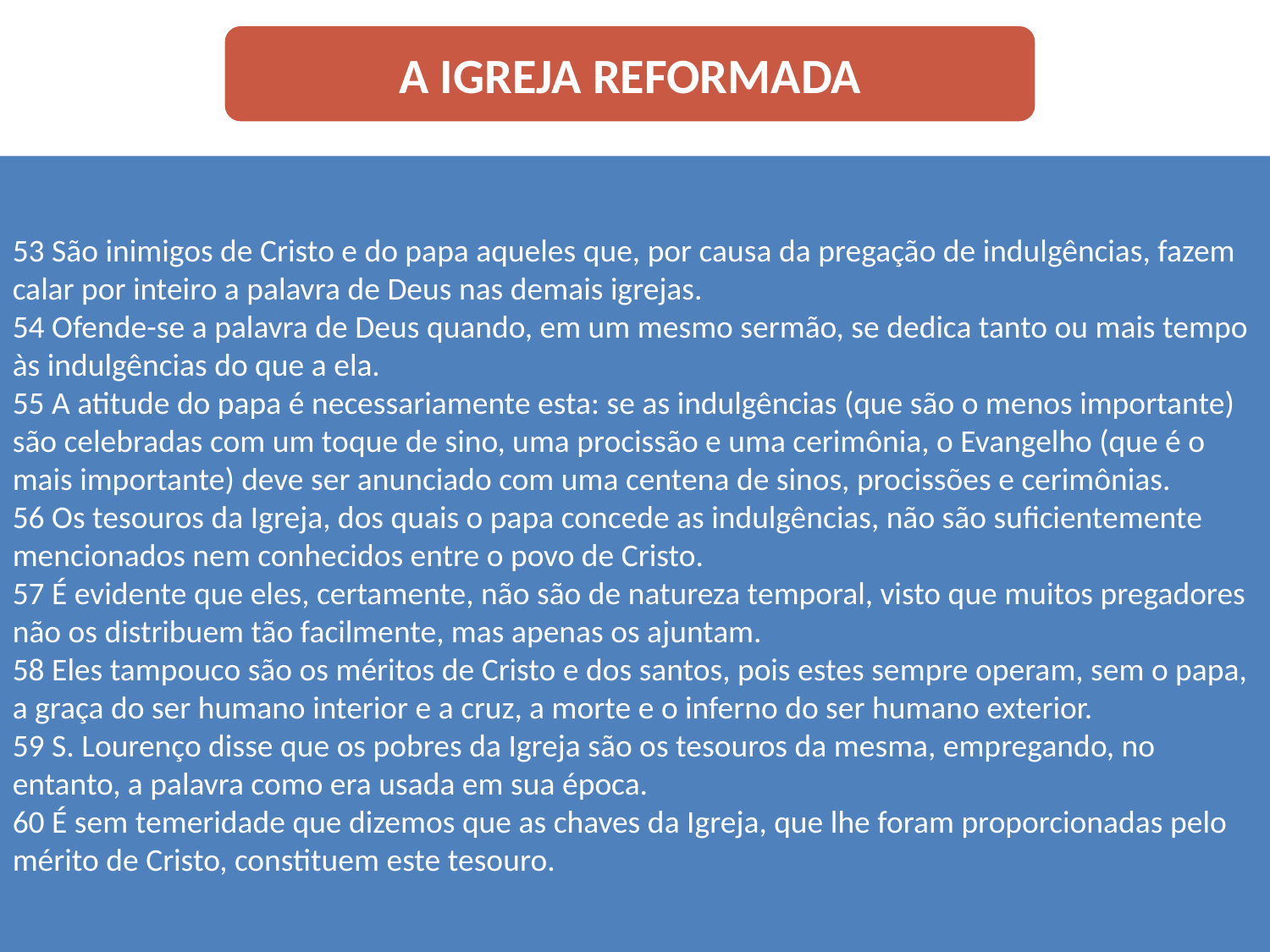

A IGREJA REFORMADA
53 São inimigos de Cristo e do papa aqueles que, por causa da pregação de indulgências, fazem calar por inteiro a palavra de Deus nas demais igrejas.
54 Ofende-se a palavra de Deus quando, em um mesmo sermão, se dedica tanto ou mais tempo às indulgências do que a ela.
55 A atitude do papa é necessariamente esta: se as indulgências (que são o menos importante) são celebradas com um toque de sino, uma procissão e uma cerimônia, o Evangelho (que é o mais importante) deve ser anunciado com uma centena de sinos, procissões e cerimônias.
56 Os tesouros da Igreja, dos quais o papa concede as indulgências, não são suficientemente mencionados nem conhecidos entre o povo de Cristo.
57 É evidente que eles, certamente, não são de natureza temporal, visto que muitos pregadores não os distribuem tão facilmente, mas apenas os ajuntam.
58 Eles tampouco são os méritos de Cristo e dos santos, pois estes sempre operam, sem o papa, a graça do ser humano interior e a cruz, a morte e o inferno do ser humano exterior.
59 S. Lourenço disse que os pobres da Igreja são os tesouros da mesma, empregando, no entanto, a palavra como era usada em sua época.
60 É sem temeridade que dizemos que as chaves da Igreja, que lhe foram proporcionadas pelo mérito de Cristo, constituem este tesouro.